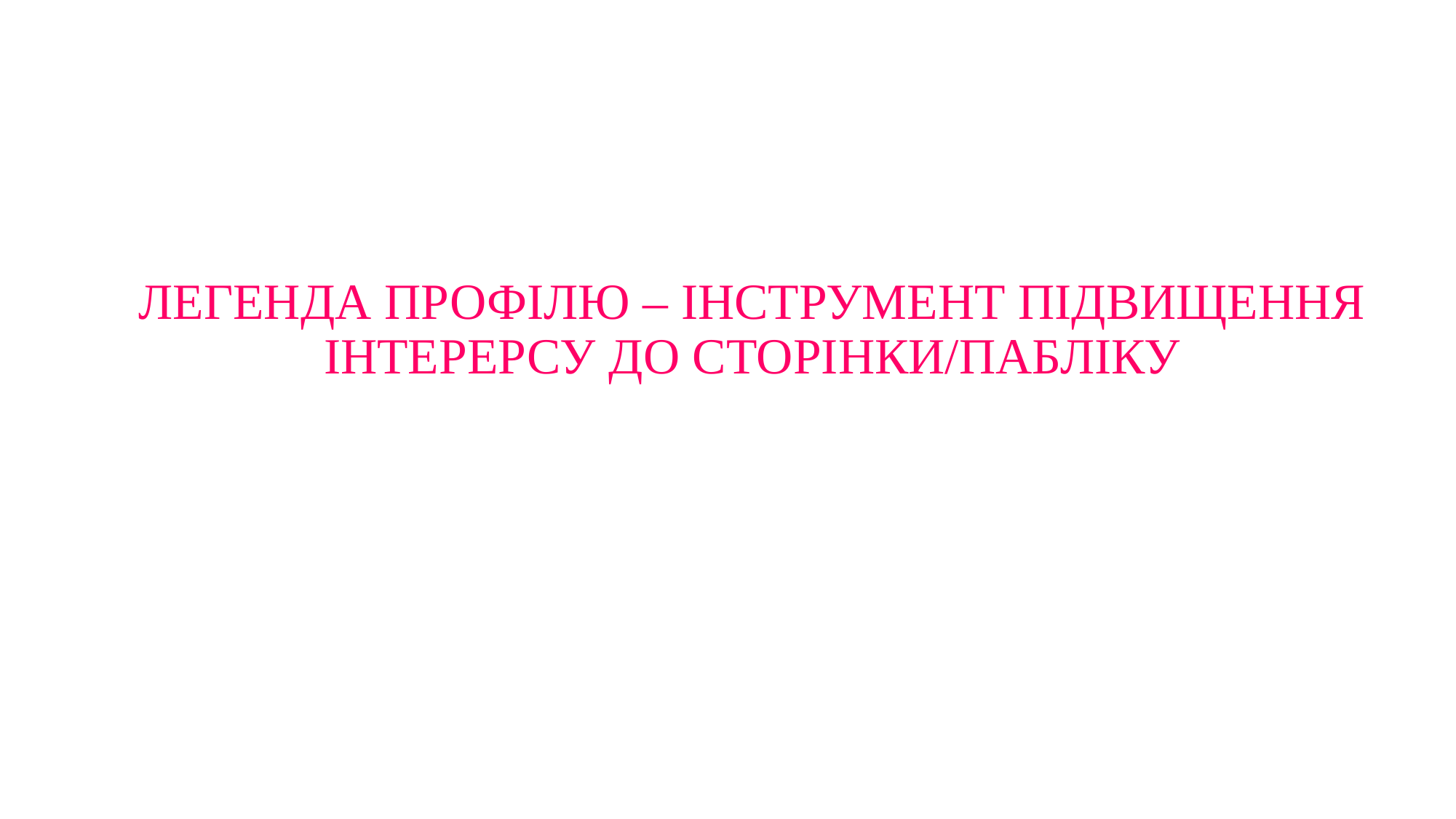

# ЛЕГЕНДА ПРОФІЛЮ – ІНСТРУМЕНТ ПІДВИЩЕННЯ ІНТЕРЕРСУ ДО СТОРІНКИ/ПАБЛІКУ